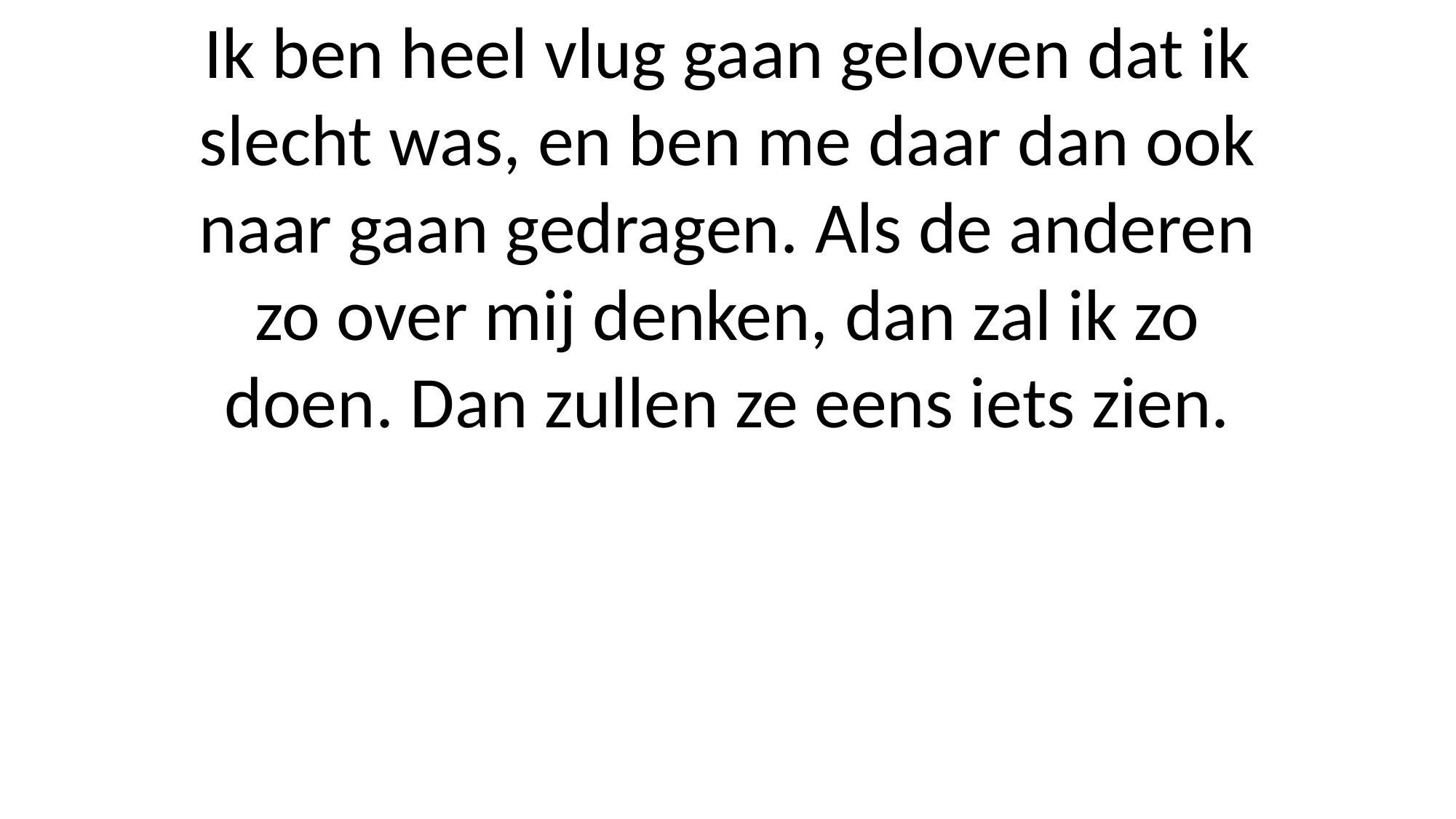

Ik ben heel vlug gaan geloven dat ik slecht was, en ben me daar dan ook naar gaan gedragen. Als de anderen zo over mij denken, dan zal ik zo doen. Dan zullen ze eens iets zien.